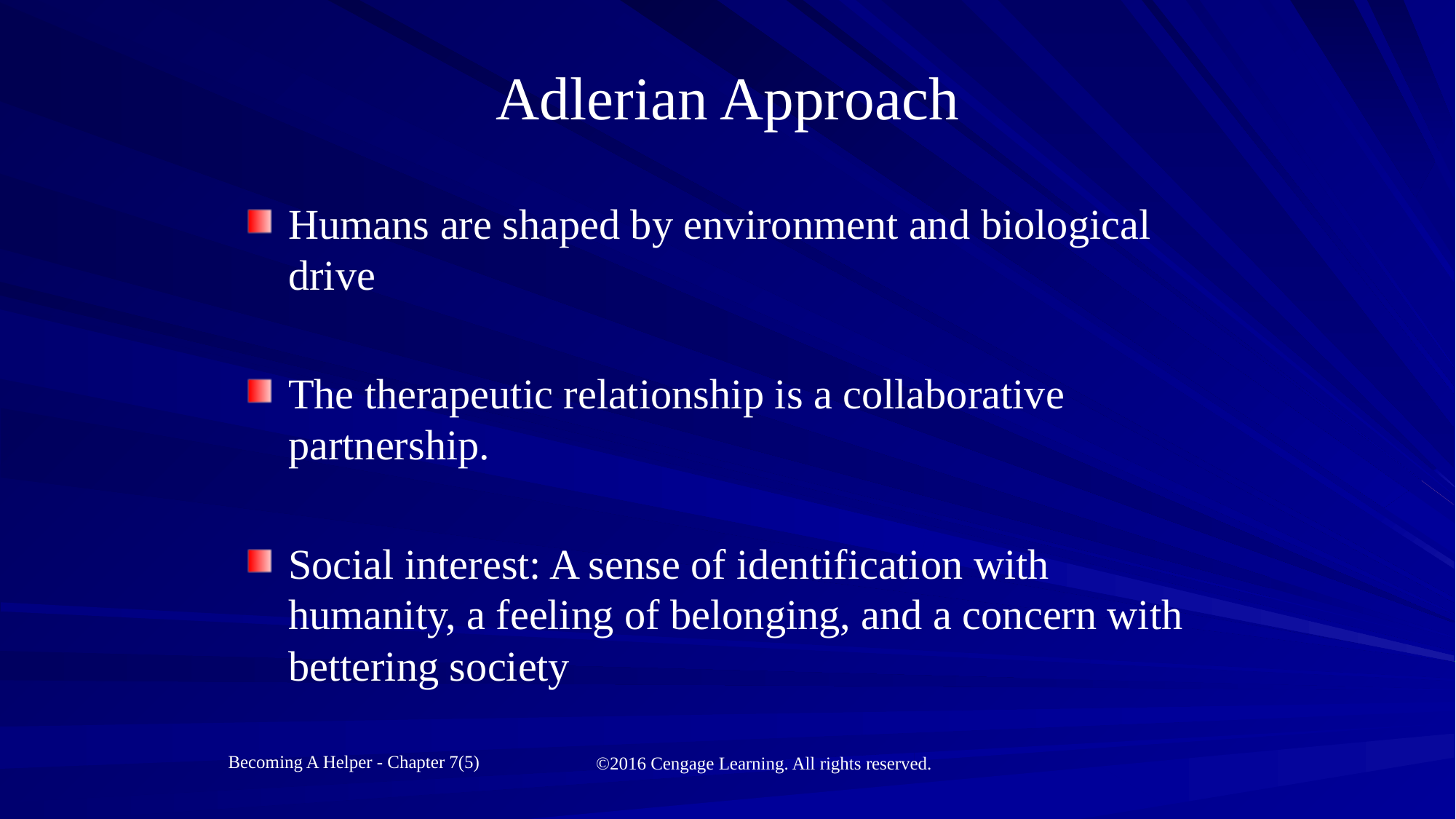

# Adlerian Approach
Humans are shaped by environment and biological drive

The therapeutic relationship is a collaborative partnership.

Social interest: A sense of identification with humanity, a feeling of belonging, and a concern with bettering society

Becoming A Helper - Chapter 7(5)
©2016 Cengage Learning. All rights reserved.